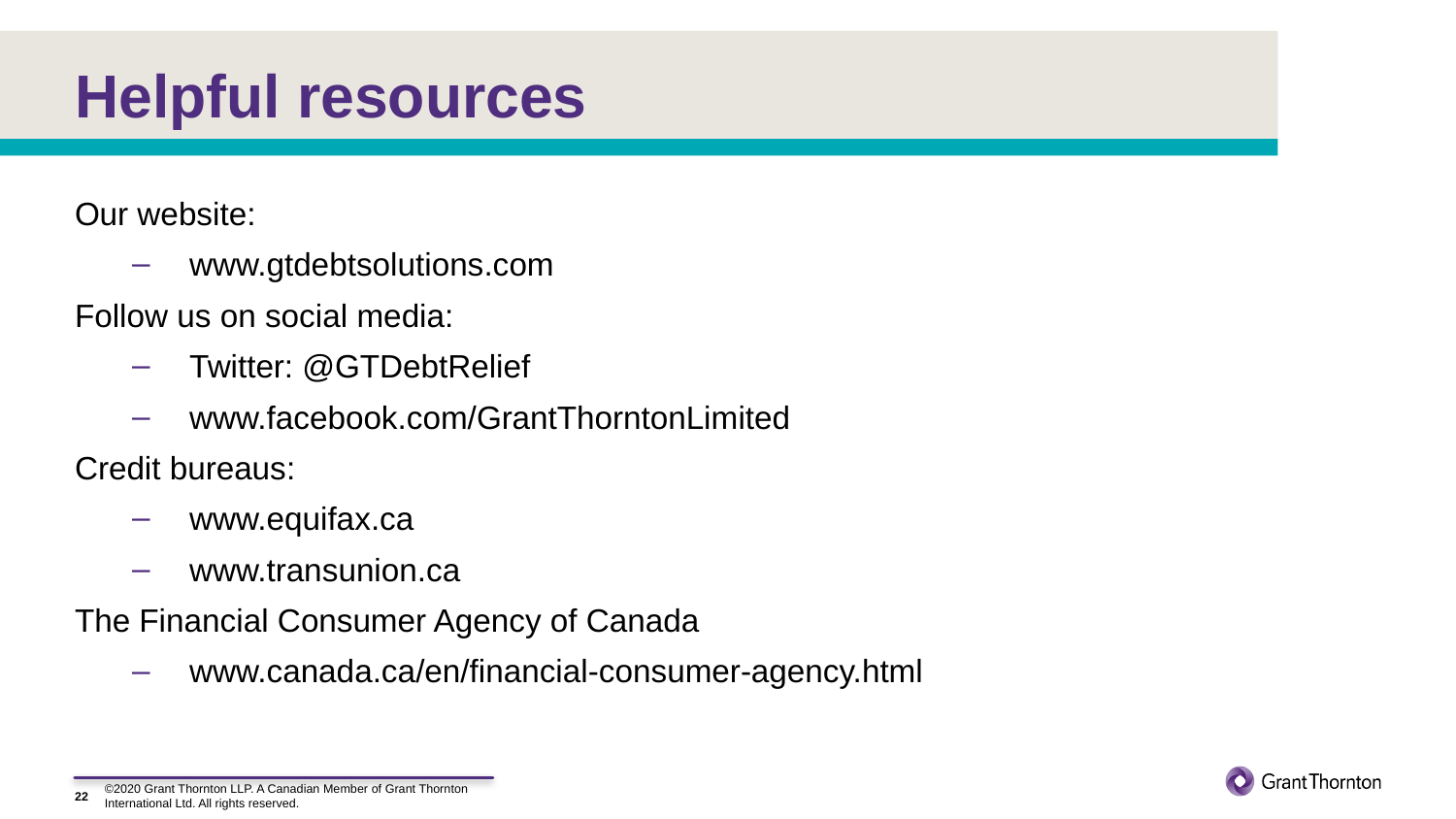

# Helpful resources

Our website:
www.gtdebtsolutions.com
Follow us on social media:
Twitter: @GTDebtRelief
www.facebook.com/GrantThorntonLimited
Credit bureaus:
www.equifax.ca
www.transunion.ca
The Financial Consumer Agency of Canada
www.canada.ca/en/financial-consumer-agency.html
22